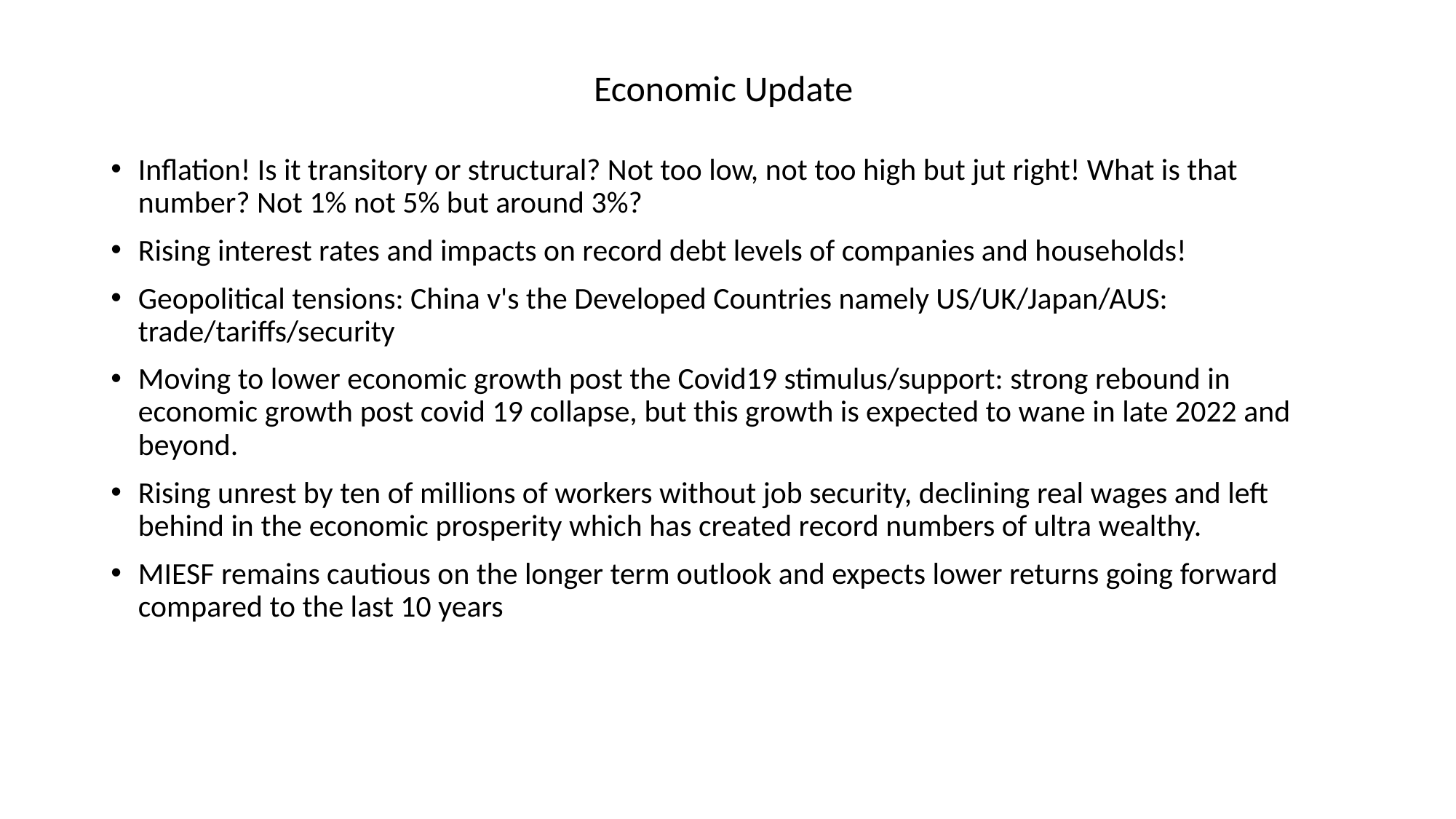

# Economic Update
Inflation! Is it transitory or structural? Not too low, not too high but jut right! What is that number? Not 1% not 5% but around 3%?
Rising interest rates and impacts on record debt levels of companies and households!
Geopolitical tensions: China v's the Developed Countries namely US/UK/Japan/AUS: trade/tariffs/security
Moving to lower economic growth post the Covid19 stimulus/support: strong rebound in economic growth post covid 19 collapse, but this growth is expected to wane in late 2022 and beyond.
Rising unrest by ten of millions of workers without job security, declining real wages and left behind in the economic prosperity which has created record numbers of ultra wealthy.
MIESF remains cautious on the longer term outlook and expects lower returns going forward compared to the last 10 years